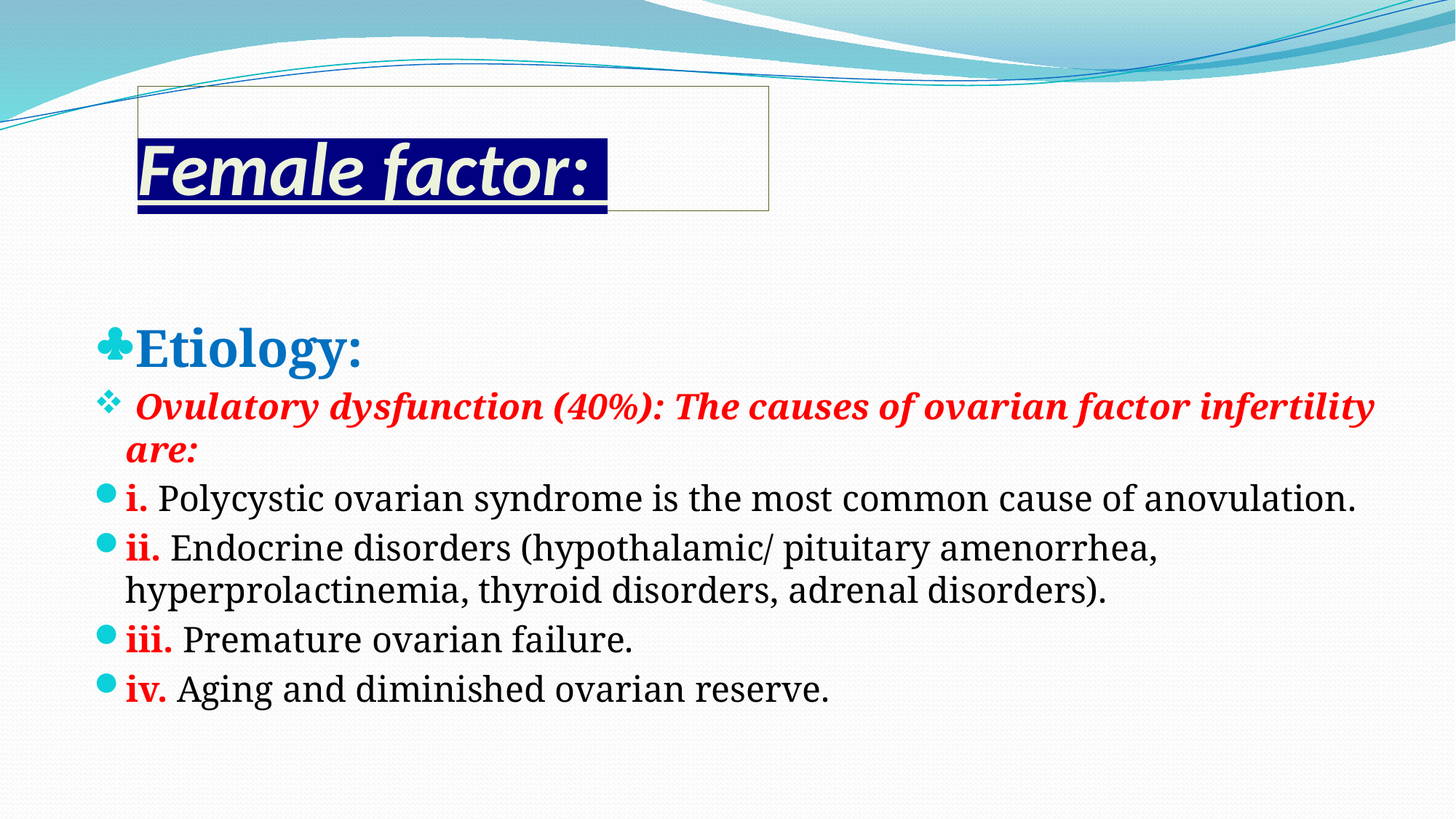

# Female factor:
Etiology:
 Ovulatory dysfunction (40%): The causes of ovarian factor infertility are:
i. Polycystic ovarian syndrome is the most common cause of anovulation.
ii. Endocrine disorders (hypothalamic/ pituitary amenorrhea, hyperprolactinemia, thyroid disorders, adrenal disorders).
iii. Premature ovarian failure.
iv. Aging and diminished ovarian reserve.